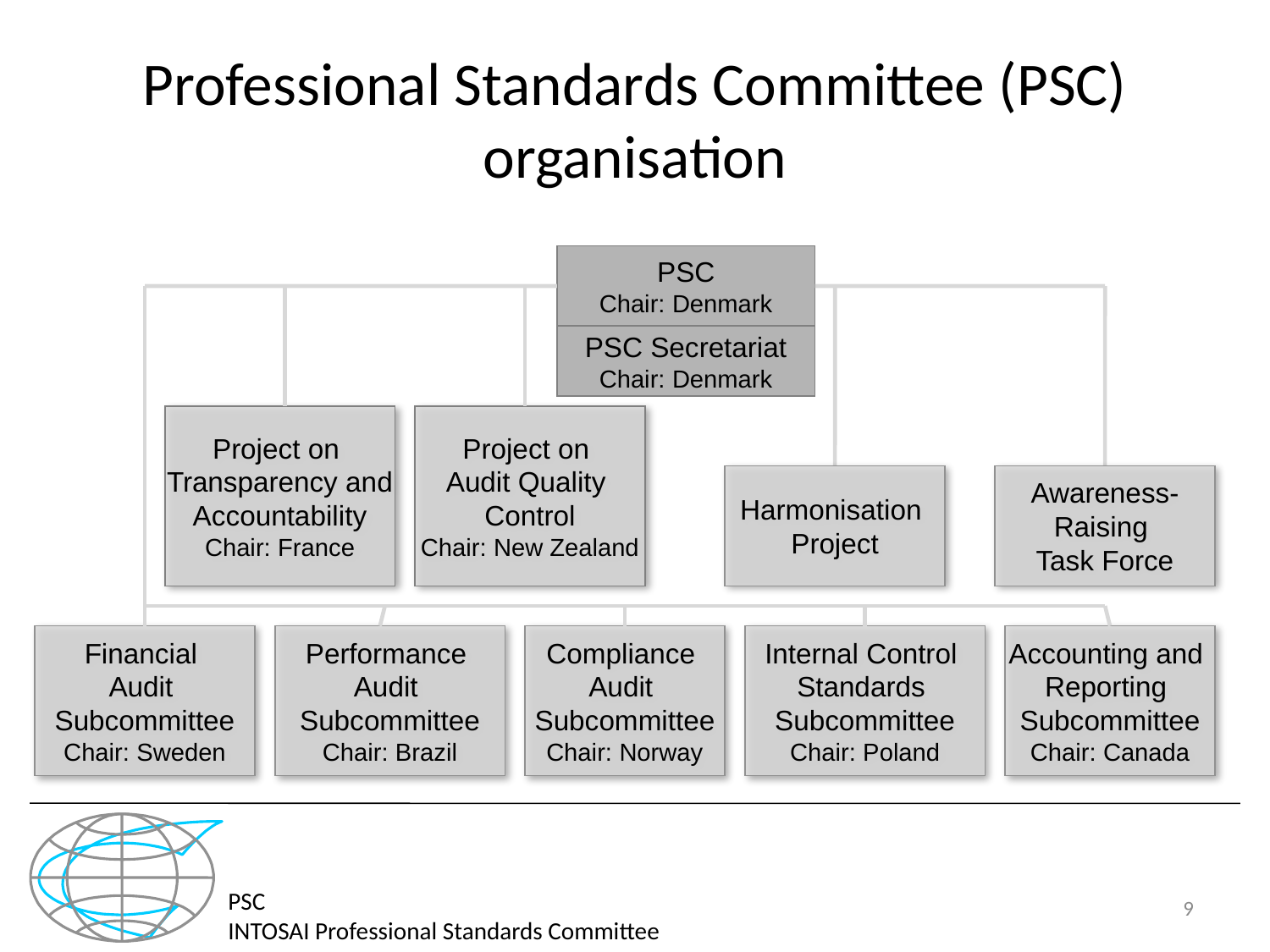

# Professional Standards Committee (PSC) organisation

PSC
Chair: Denmark

PSC Secretariat
Chair: Denmark

Project on
Transparency and
Accountability
Chair: France
Project on
Audit Quality
Control
Chair: New Zealand

Harmonisation
Project

Awareness-
Raising
Task Force

Financial
Audit
Subcommittee
Chair: Sweden

Performance
Audit
Subcommittee
Chair: Brazil

Compliance
Audit
Subcommittee
Chair: Norway

Internal Control
Standards
Subcommittee
Chair: Poland

Accounting and
Reporting
Subcommittee
Chair: Canada

PSC
INTOSAI Professional Standards Committee
9